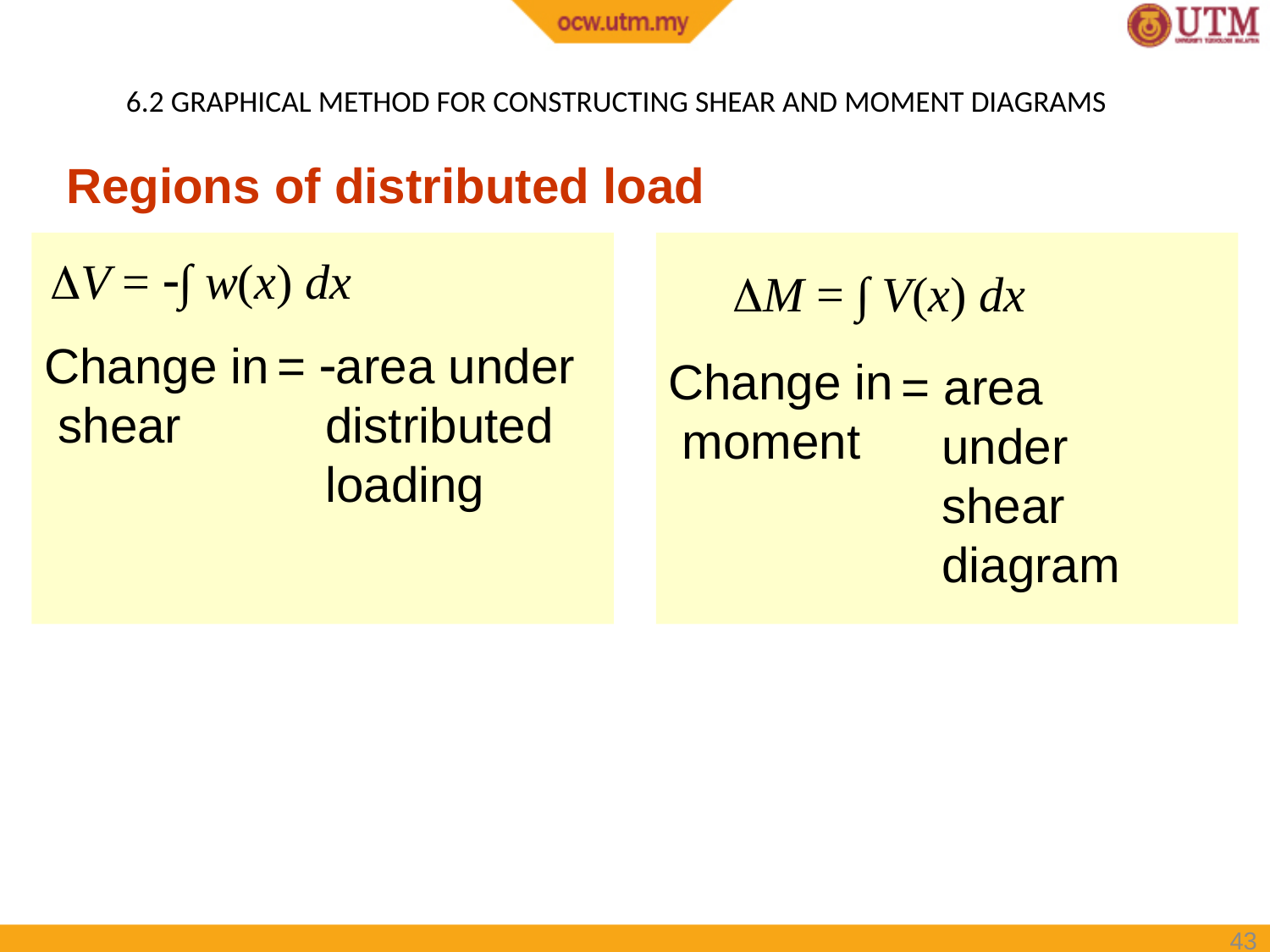

# 6.2 GRAPHICAL METHOD FOR CONSTRUCTING SHEAR AND MOMENT DIAGRAMS
Regions of distributed load

ΔV = −∫ w(x) dx
ΔM = ∫ V(x) dx
Change in  shear
= −area under distributed loading
Change in  moment
= area under shear diagram
43